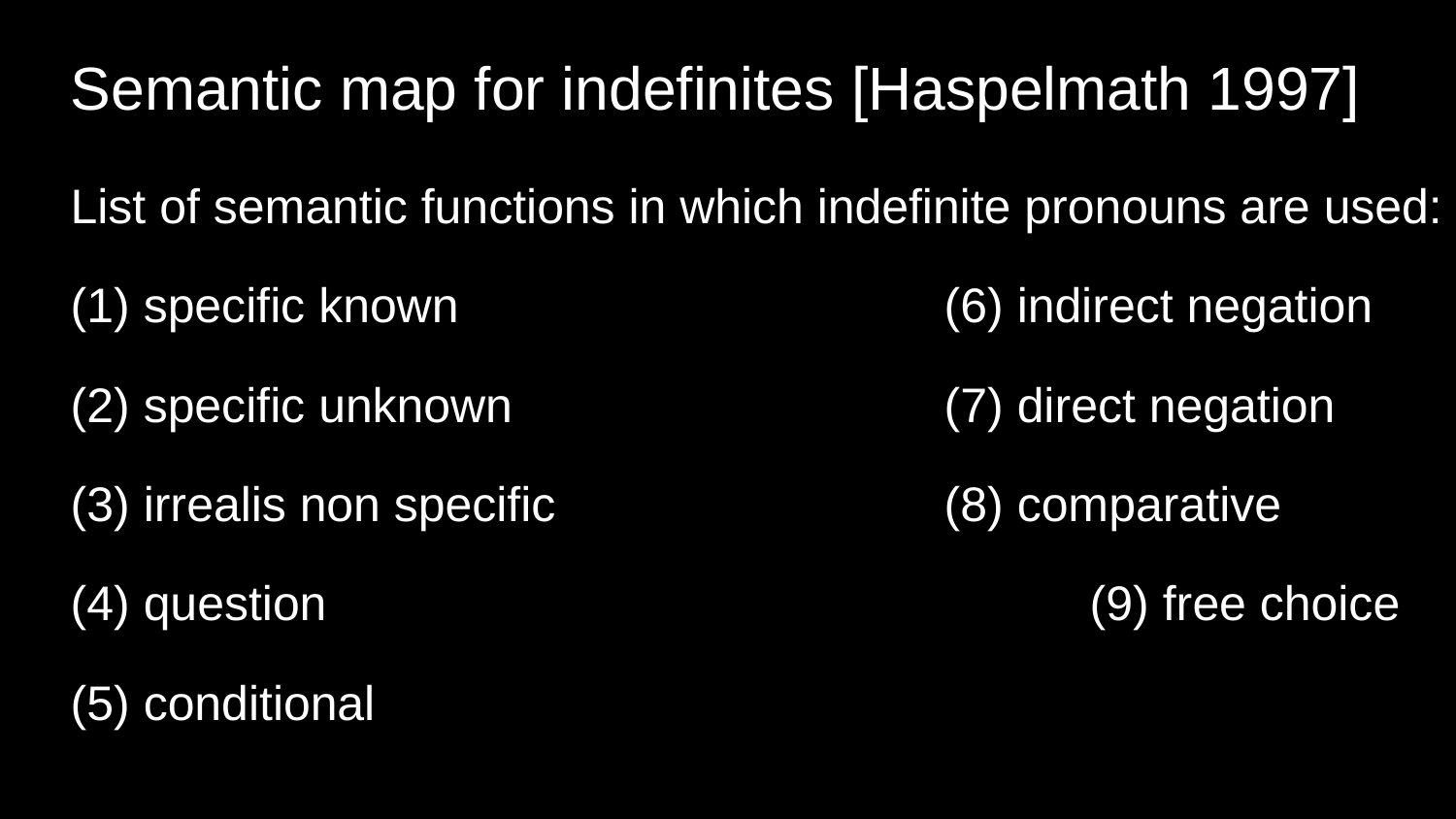

# Semantic map for indefinites [Haspelmath 1997]
List of semantic functions in which indefinite pronouns are used:
(1) specific known 				(6) indirect negation
(2) specific unknown 			(7) direct negation
(3) irrealis non specific 			(8) comparative
(4) question						(9) free choice
(5) conditional